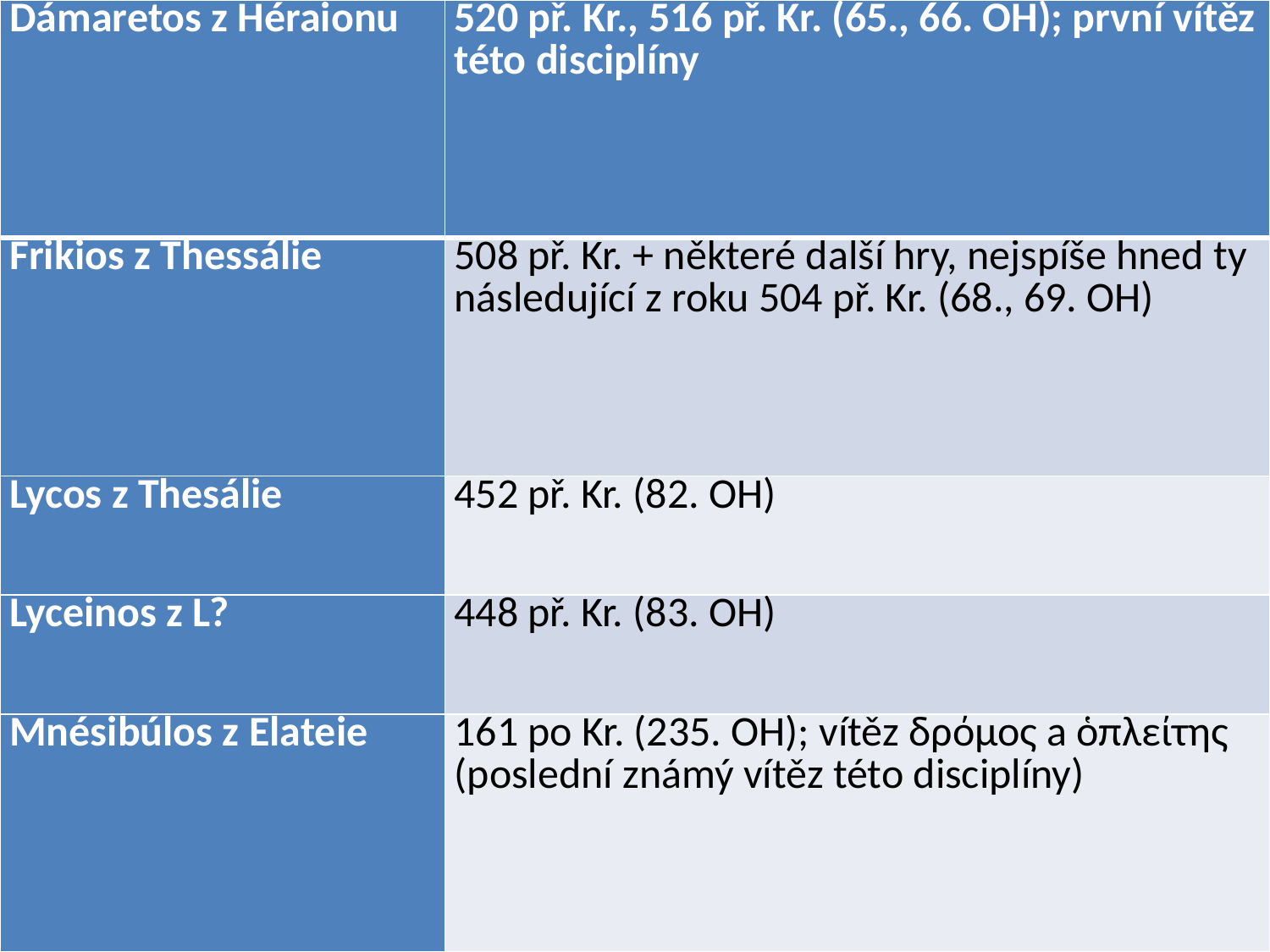

| Dámaretos z Héraionu | 520 př. Kr., 516 př. Kr. (65., 66. OH); první vítěz této disciplíny |
| --- | --- |
| Frikios z Thessálie | 508 př. Kr. + některé další hry, nejspíše hned ty následující z roku 504 př. Kr. (68., 69. OH) |
| Lycos z Thesálie | 452 př. Kr. (82. OH) |
| Lyceinos z L? | 448 př. Kr. (83. OH) |
| Mnésibúlos z Elateie | 161 po Kr. (235. OH); vítěz δρόμος a ὁπλείτης (poslední známý vítěz této disciplíny) |